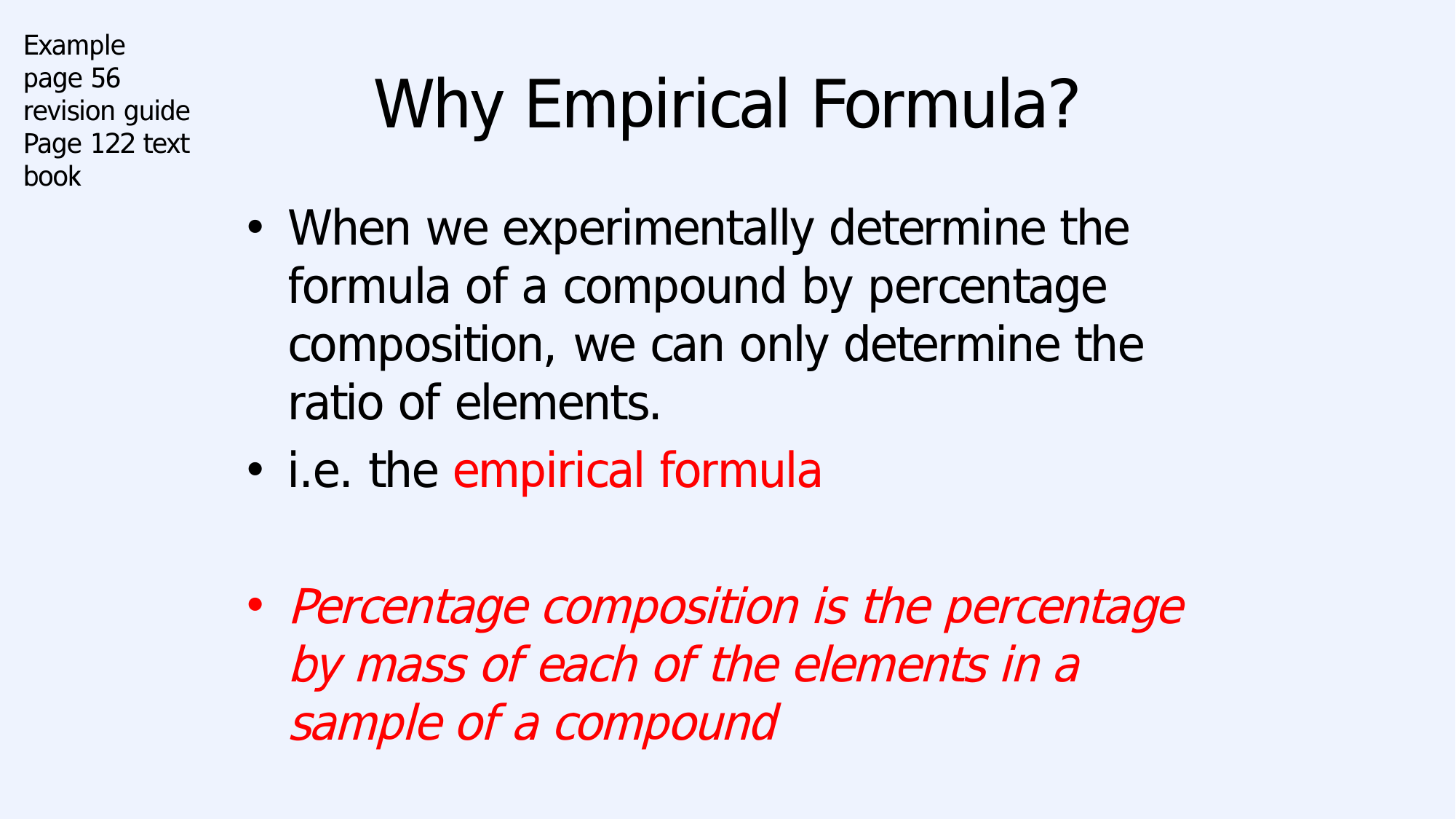

Example page 56 revision guide
Page 122 text book
# Why Empirical Formula?
When we experimentally determine the formula of a compound by percentage composition, we can only determine the ratio of elements.
i.e. the empirical formula

Percentage composition is the percentage by mass of each of the elements in a sample of a compound